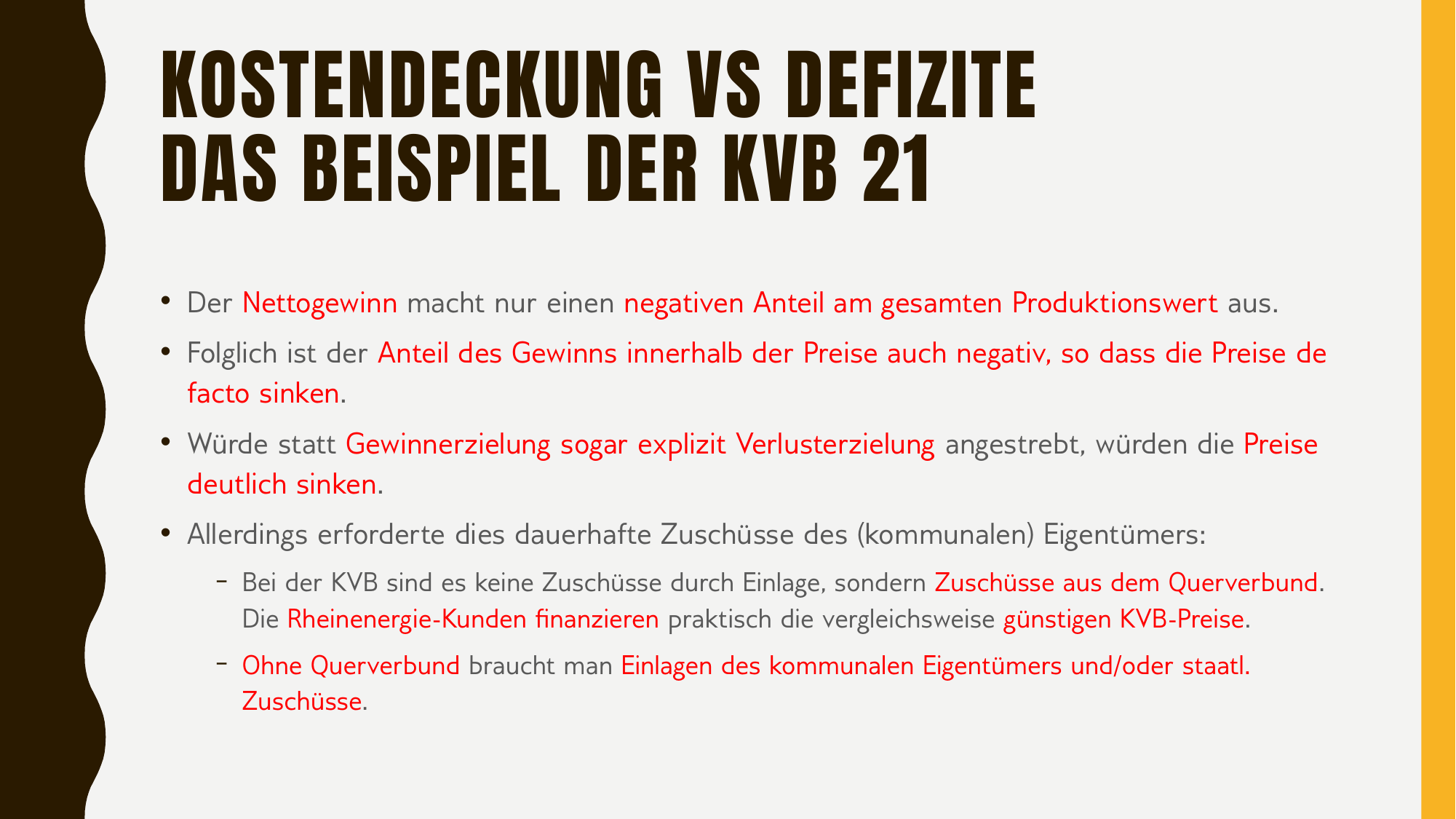

# Kostendeckung vs Defizite Das Beispiel der KVB 21
Der Nettogewinn macht nur einen negativen Anteil am gesamten Produktionswert aus.
Folglich ist der Anteil des Gewinns innerhalb der Preise auch negativ, so dass die Preise de facto sinken.
Würde statt Gewinnerzielung sogar explizit Verlusterzielung angestrebt, würden die Preise deutlich sinken.
Allerdings erforderte dies dauerhafte Zuschüsse des (kommunalen) Eigentümers:
Bei der KVB sind es keine Zuschüsse durch Einlage, sondern Zuschüsse aus dem Querverbund. Die Rheinenergie-Kunden finanzieren praktisch die vergleichsweise günstigen KVB-Preise.
Ohne Querverbund braucht man Einlagen des kommunalen Eigentümers und/oder staatl. Zuschüsse.